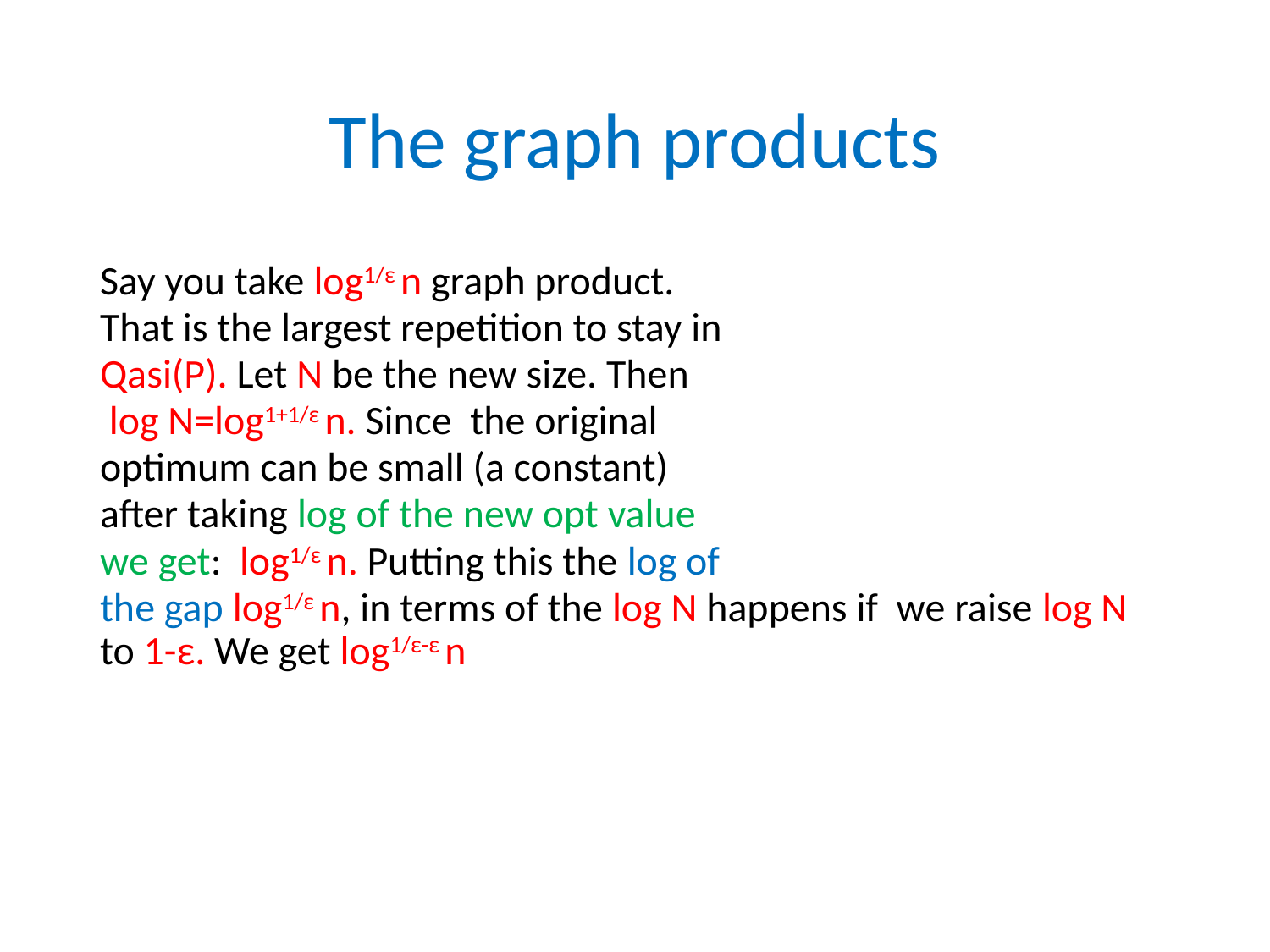

# The graph products
Say you take log1/ε n graph product.
That is the largest repetition to stay in
Qasi(P). Let N be the new size. Then
 log N=log1+1/ε n. Since  the original
optimum can be small (a constant)
after taking log of the new opt value
we get:  log1/ε n. Putting this the log of
the gap log1/ε n, in terms of the log N happens if  we raise log N to 1-ε. We get log1/ε-ε n